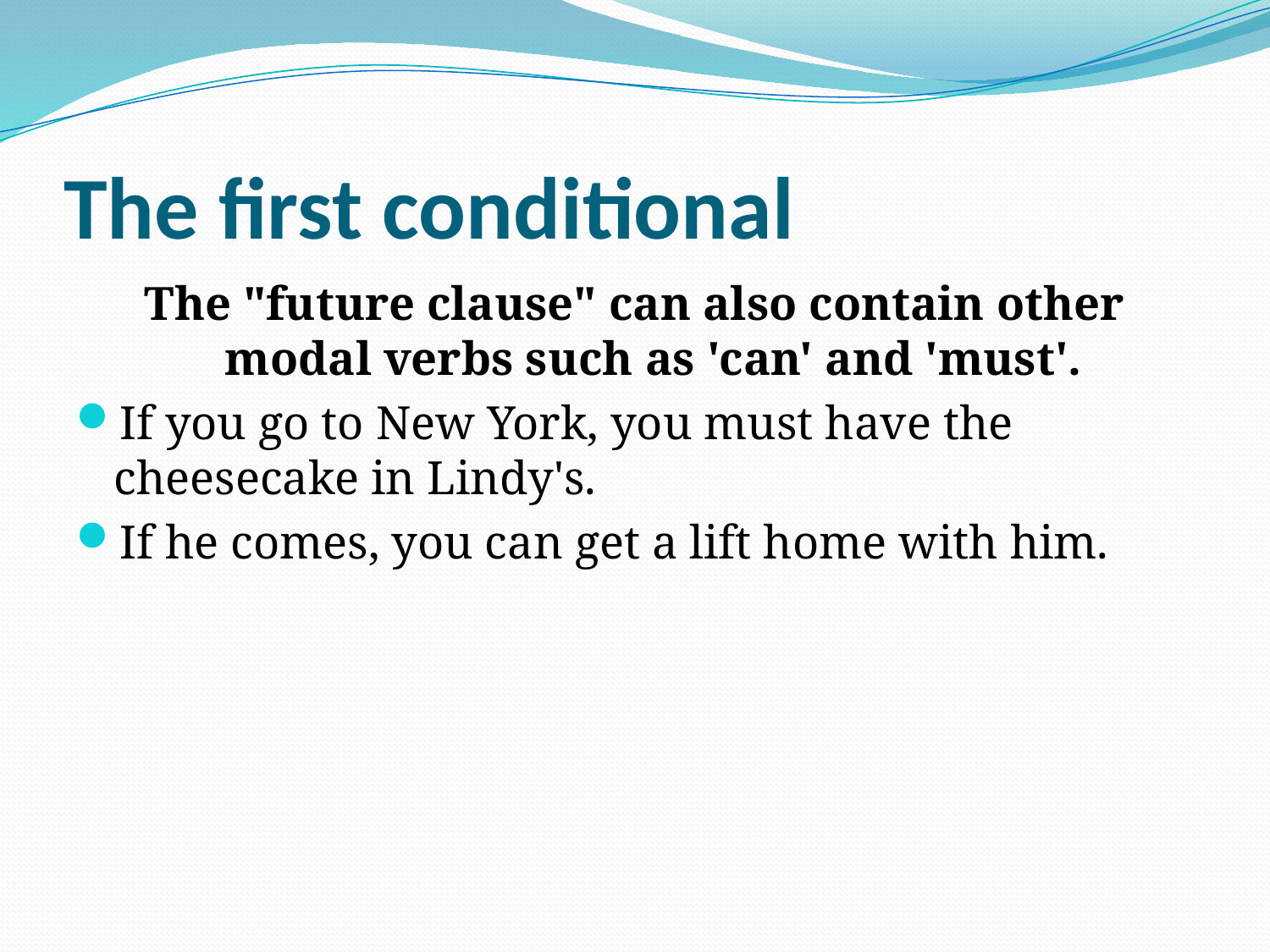

# The first conditional
The "future clause" can also contain other modal verbs such as 'can' and 'must'.
If you go to New York, you must have the cheesecake in Lindy's.
If he comes, you can get a lift home with him.